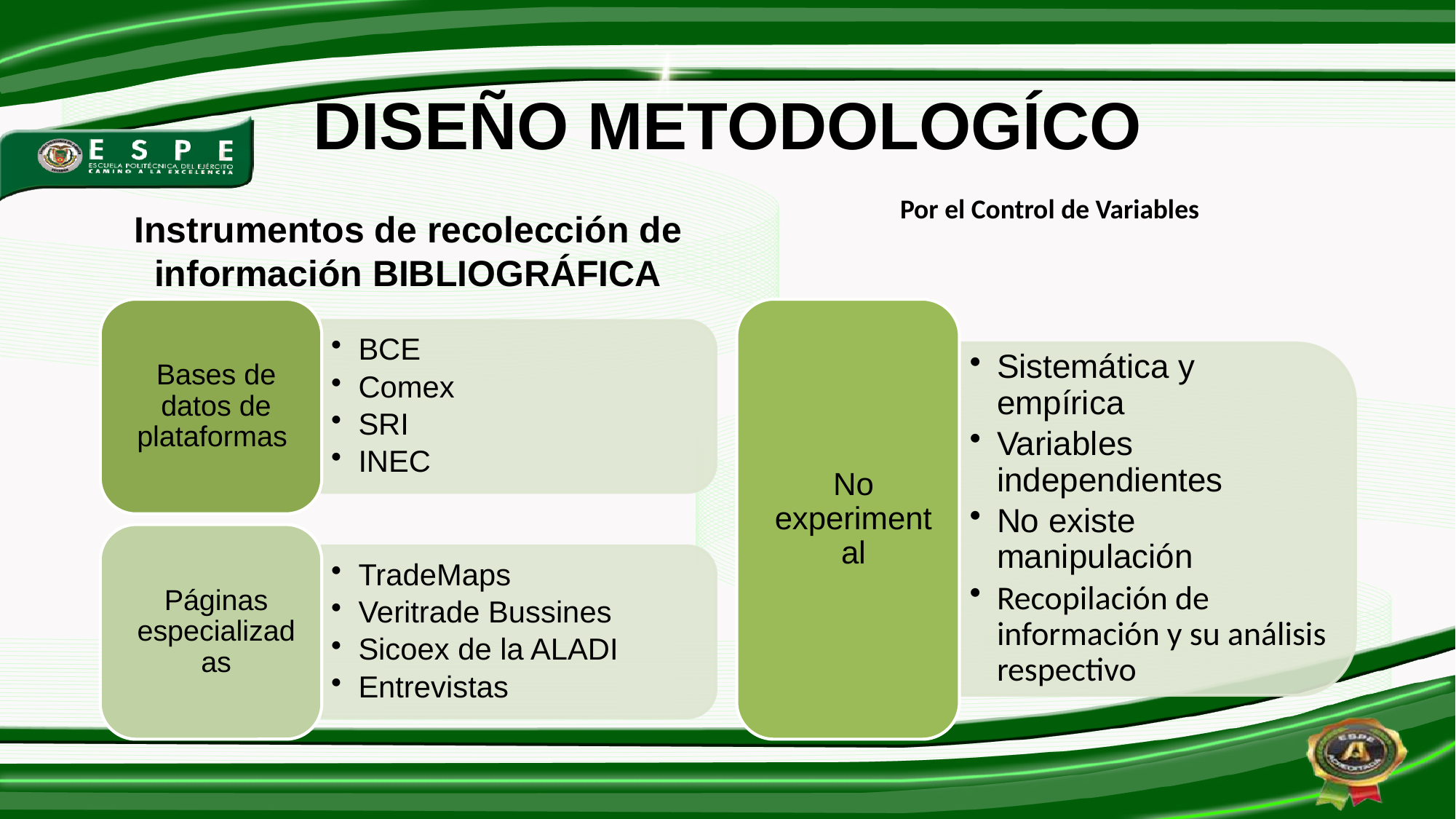

# DISEÑO METODOLOGÍCO
Por el Control de Variables
Instrumentos de recolección de información BIBLIOGRÁFICA
BCE
Comex
SRI
INEC
Bases de datos de plataformas
TradeMaps
Veritrade Bussines
Sicoex de la ALADI
Entrevistas
Páginas especializadas
Sistemática y empírica
Variables independientes
No existe manipulación
Recopilación de información y su análisis respectivo
No experimental